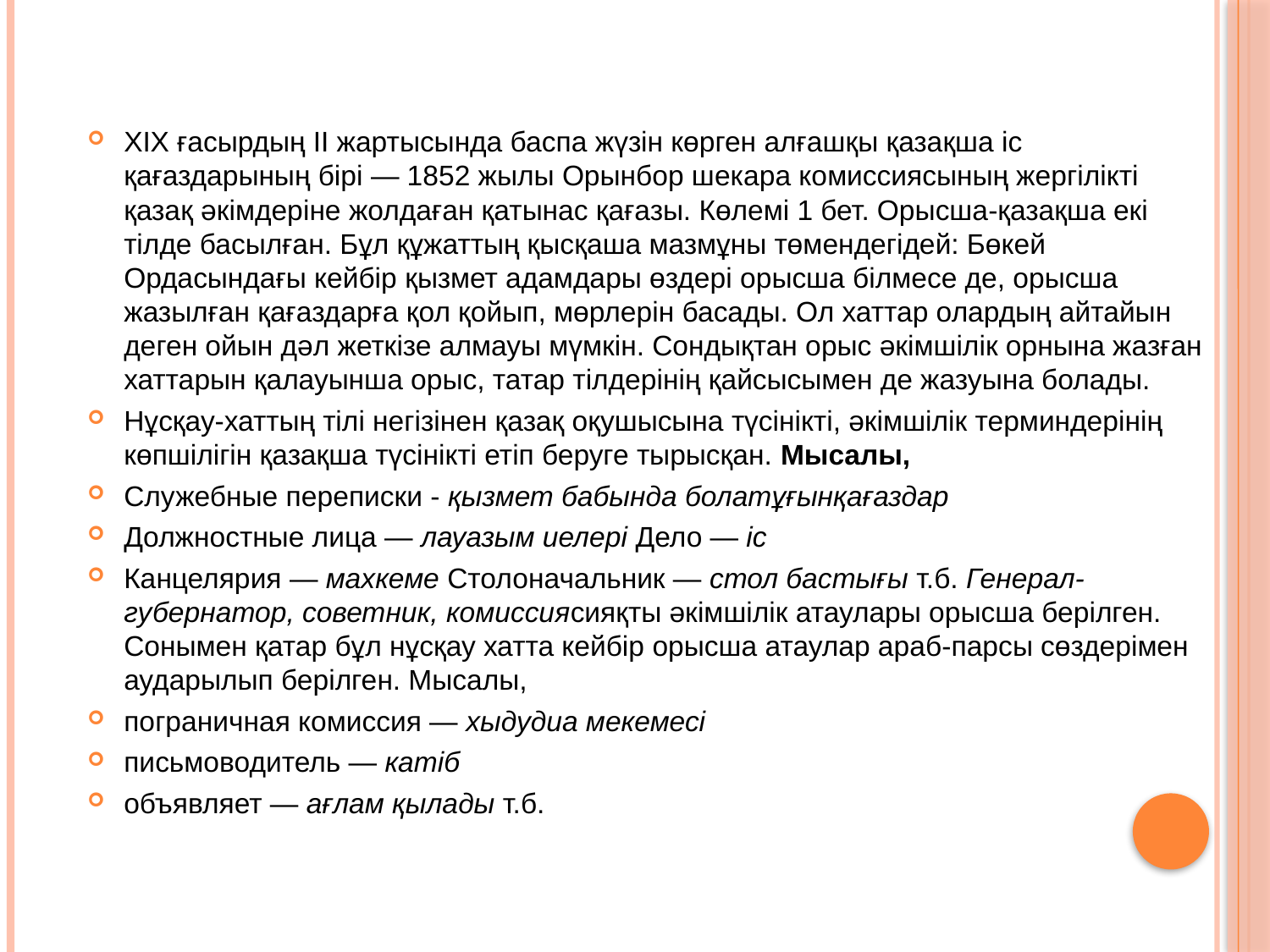

XIX ғасырдың II жартысында баспа жүзін көрген алғашқы қазақша іс қағаздарының бірі — 1852 жылы Орынбор шекара комиссиясының жергілікті қазақ әкімдеріне жолдаған қатынас қағазы. Көлемі 1 бет. Орысша-қазақша екі тілде басылған. Бұл құжаттың қысқаша мазмұны төмендегідей: Бөкей Ордасындағы кейбір қызмет адамдары өздері орысша білмесе де, орысша жазылған қағаздарға қол қойып, мөрлерін басады. Ол хаттар олардың айтайын деген ойын дәл жеткізе алмауы мүмкін. Сондықтан орыс әкімшілік орнына жазған хаттарын қалауынша орыс, татар тілдерінің қайсысымен де жазуына болады.
Нұсқау-хаттың тілі негізінен қазақ оқушысына түсінікті, әкімшілік терминдерінің көпшілігін қазақша түсінікті етіп беруге тырысқан. Мысалы,
Служебные переписки - қызмет бабында болатұғынқағаздар
Должностные лица — лауазым иелері Дело — іс
Канцелярия — махкеме Столоначальник — стол бастығы т.б. Генерал-губернатор, советник, комиссиясияқты әкімшілік атаулары орысша берілген. Сонымен қатар бұл нұсқау хатта кейбір орысша атаулар араб-парсы сөздерімен аударылып берілген. Мысалы,
пограничная комиссия — хыдудиа мекемесі
письмоводитель — катіб
объявляет — ағлам қылады т.б.